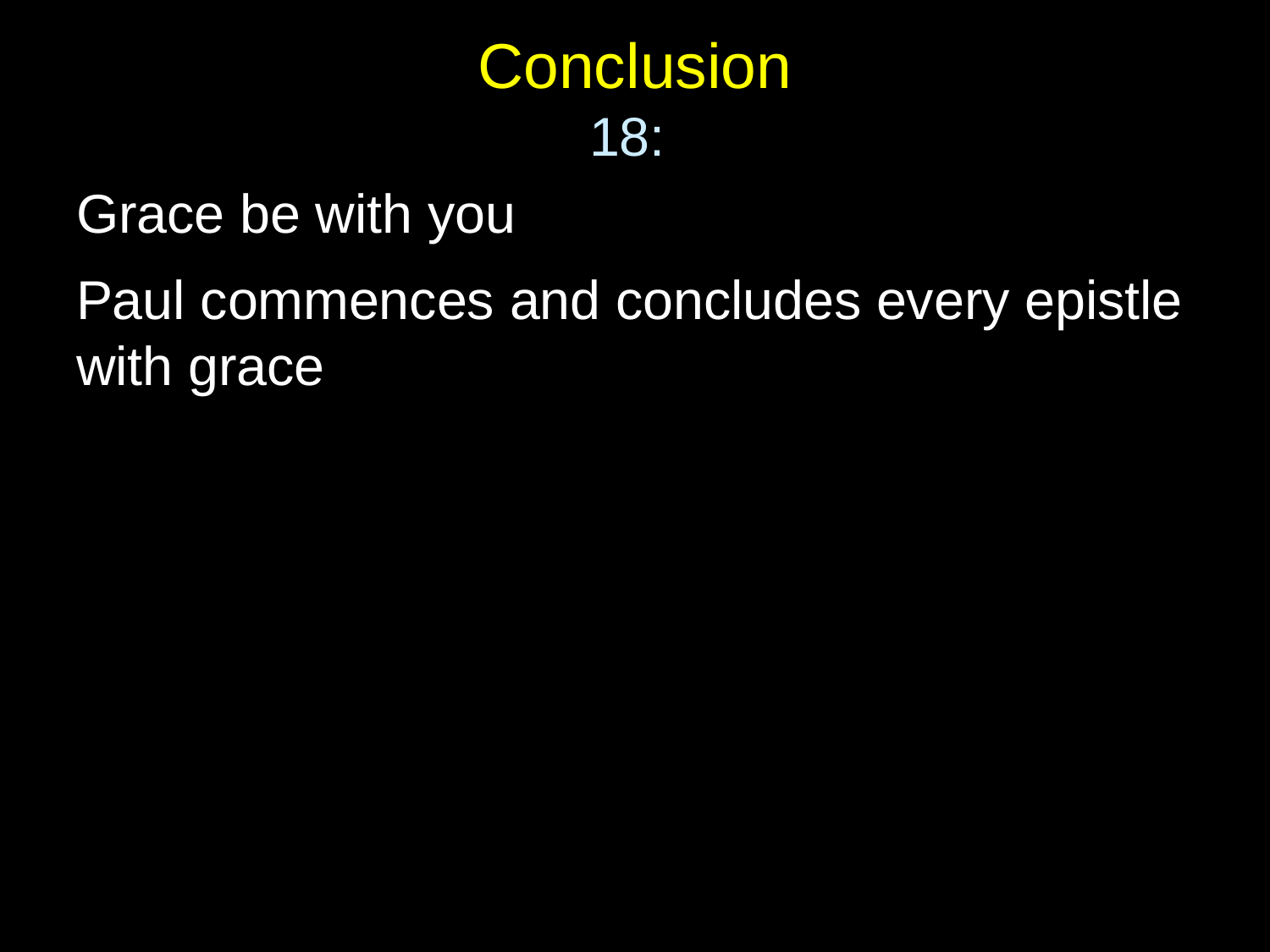

# Conclusion
18:
Grace be with you
Paul commences and concludes every epistle with grace